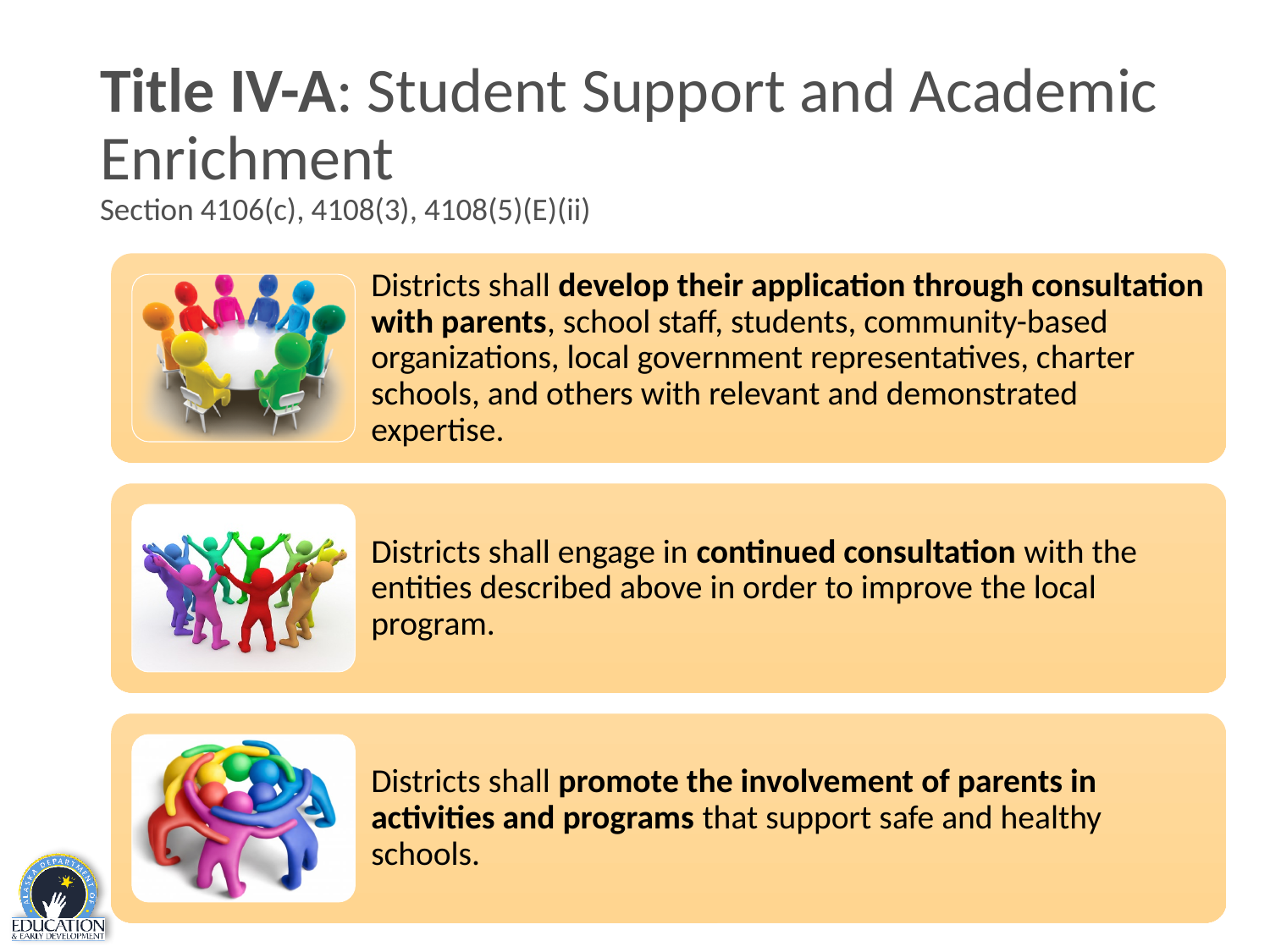

# Title IV-A: Student Support and Academic Enrichment Section 4106(c), 4108(3), 4108(5)(E)(ii)
Districts shall develop their application through consultation with parents, school staff, students, community-based organizations, local government representatives, charter schools, and others with relevant and demonstrated expertise.
Districts shall engage in continued consultation with the entities described above in order to improve the local program.
Districts shall promote the involvement of parents in activities and programs that support safe and healthy schools.